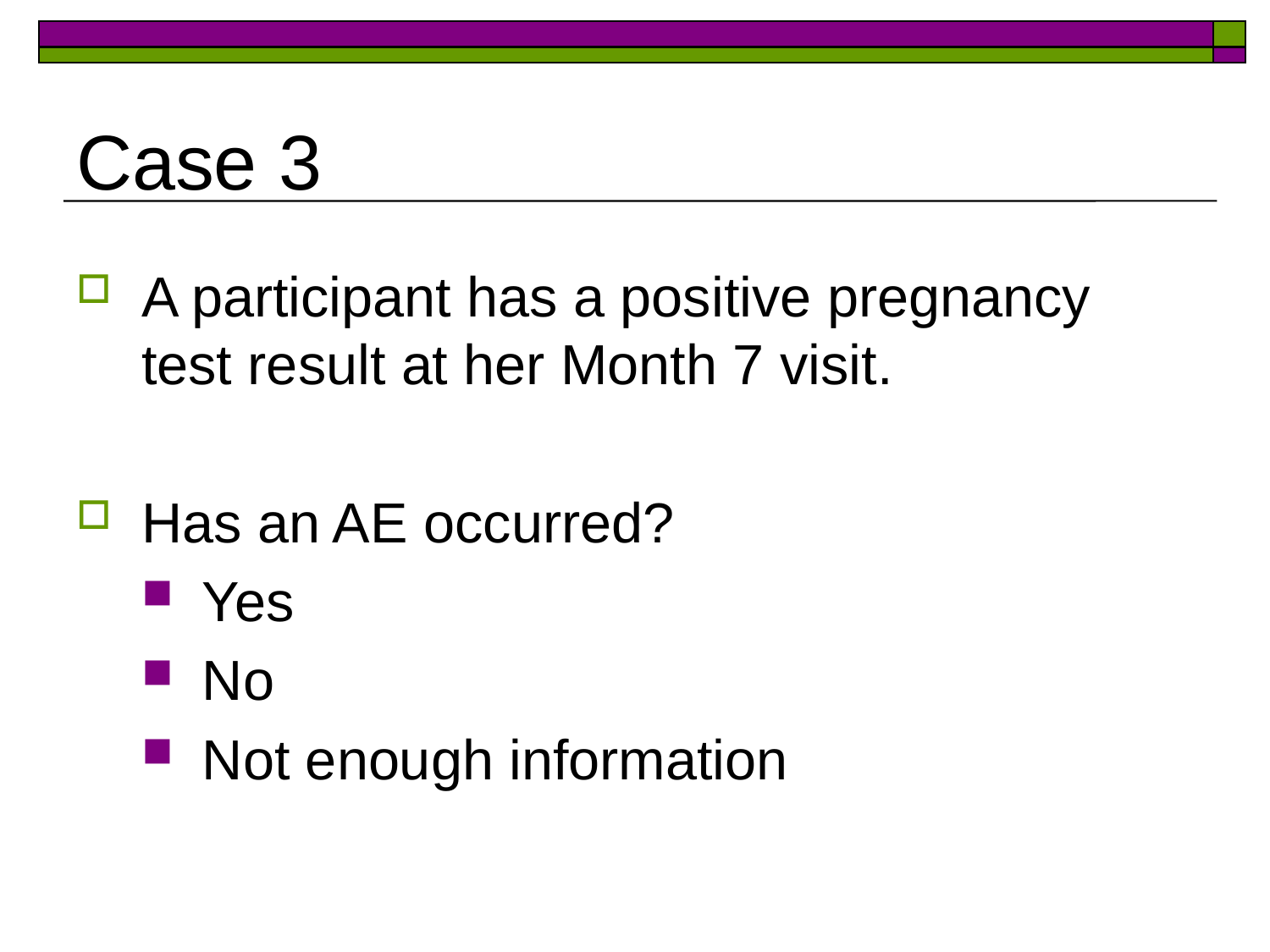

# Case 3
A participant has a positive pregnancy test result at her Month 7 visit.

Has an AE occurred?
Yes
No
Not enough information